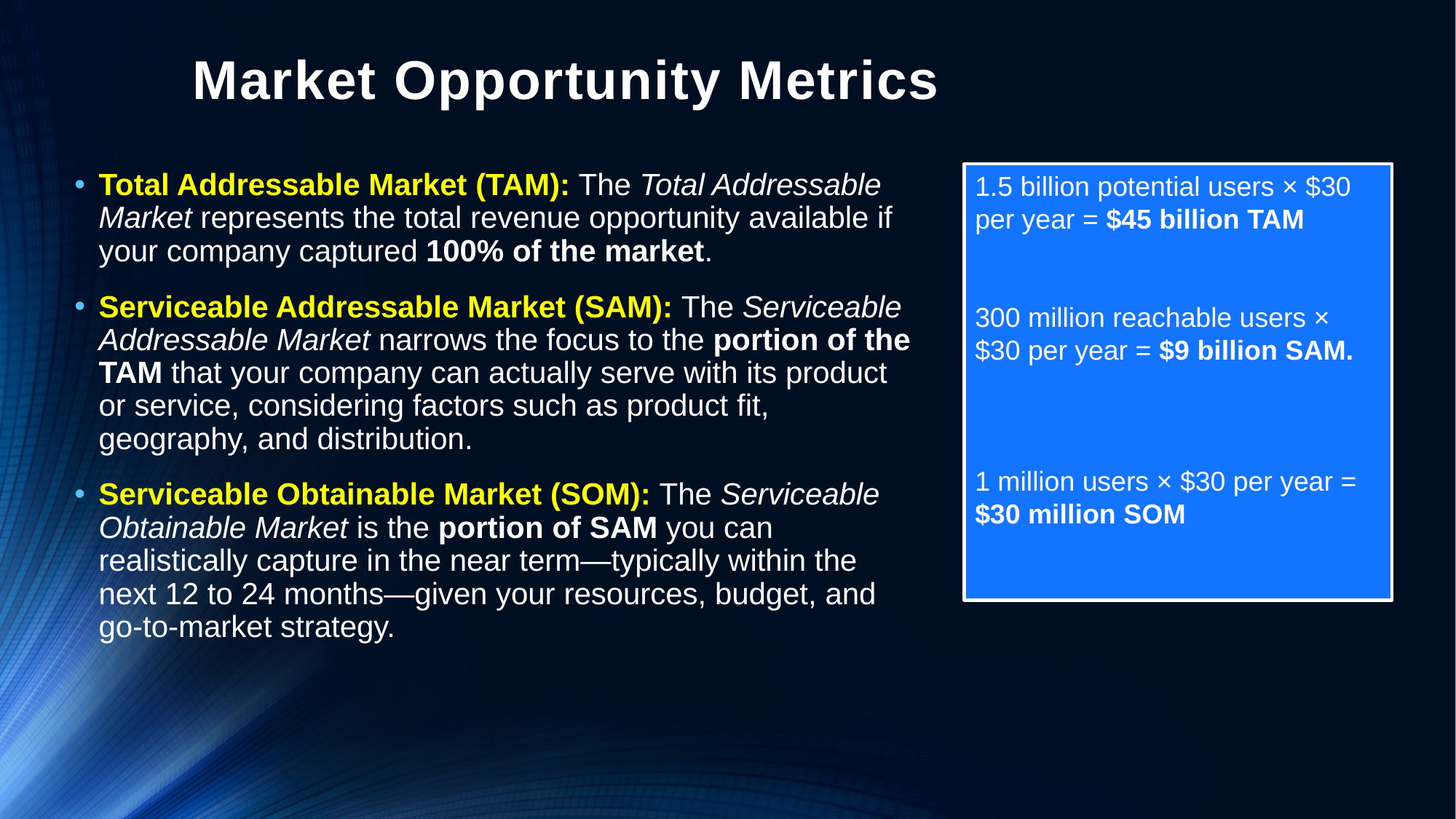

# Market Opportunity Metrics
Total Addressable Market (TAM): The Total Addressable Market represents the total revenue opportunity available if your company captured 100% of the market.
Serviceable Addressable Market (SAM): The Serviceable Addressable Market narrows the focus to the portion of the TAM that your company can actually serve with its product or service, considering factors such as product fit, geography, and distribution.
Serviceable Obtainable Market (SOM): The Serviceable Obtainable Market is the portion of SAM you can realistically capture in the near term—typically within the next 12 to 24 months—given your resources, budget, and go-to-market strategy.
1.5 billion potential users × $30 per year = $45 billion TAM

300 million reachable users × $30 per year = $9 billion SAM.

1 million users × $30 per year = $30 million SOM